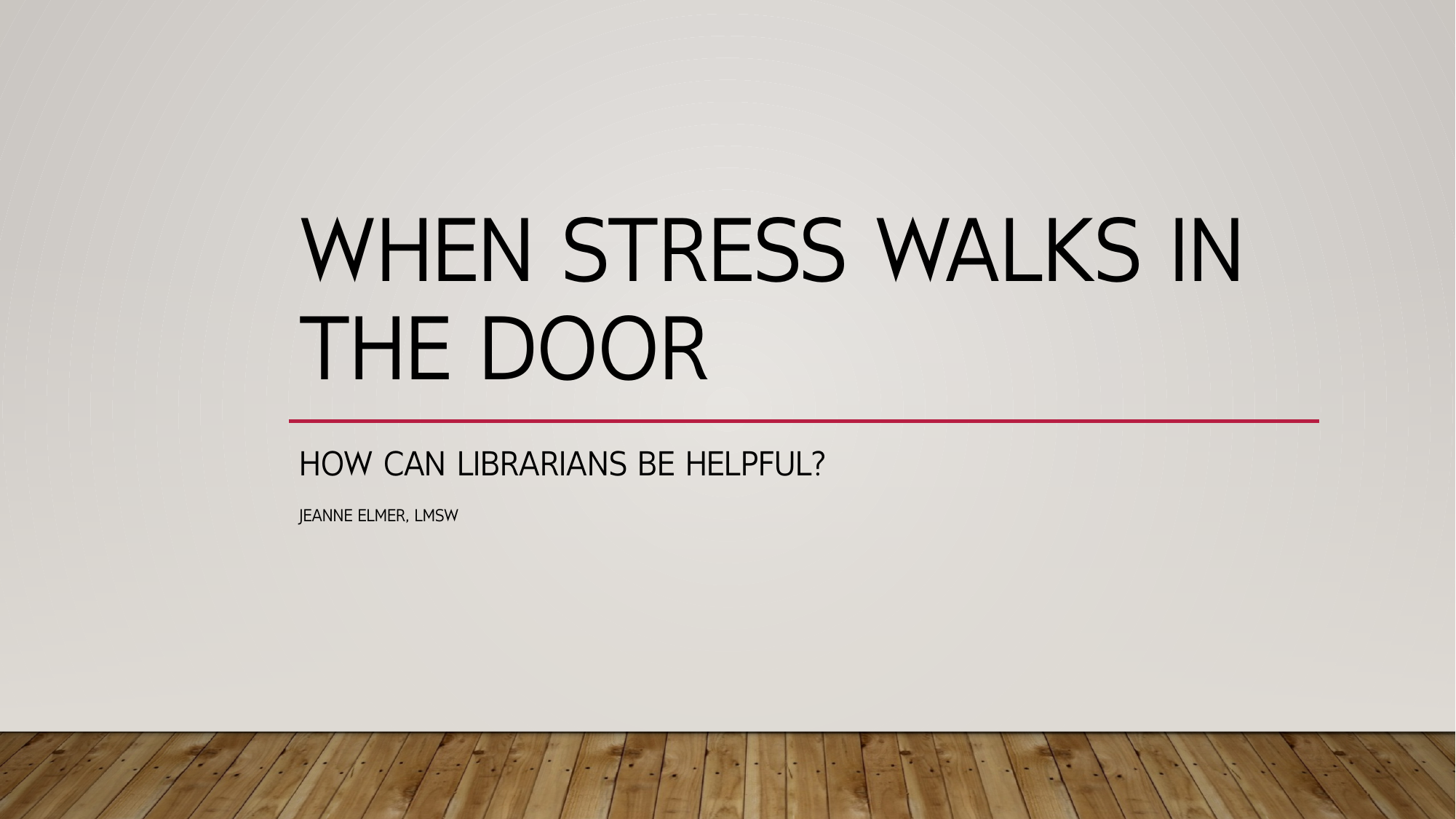

# when Stress Walks in the door
How can librarians be helpful?

Jeanne Elmer, LMSW